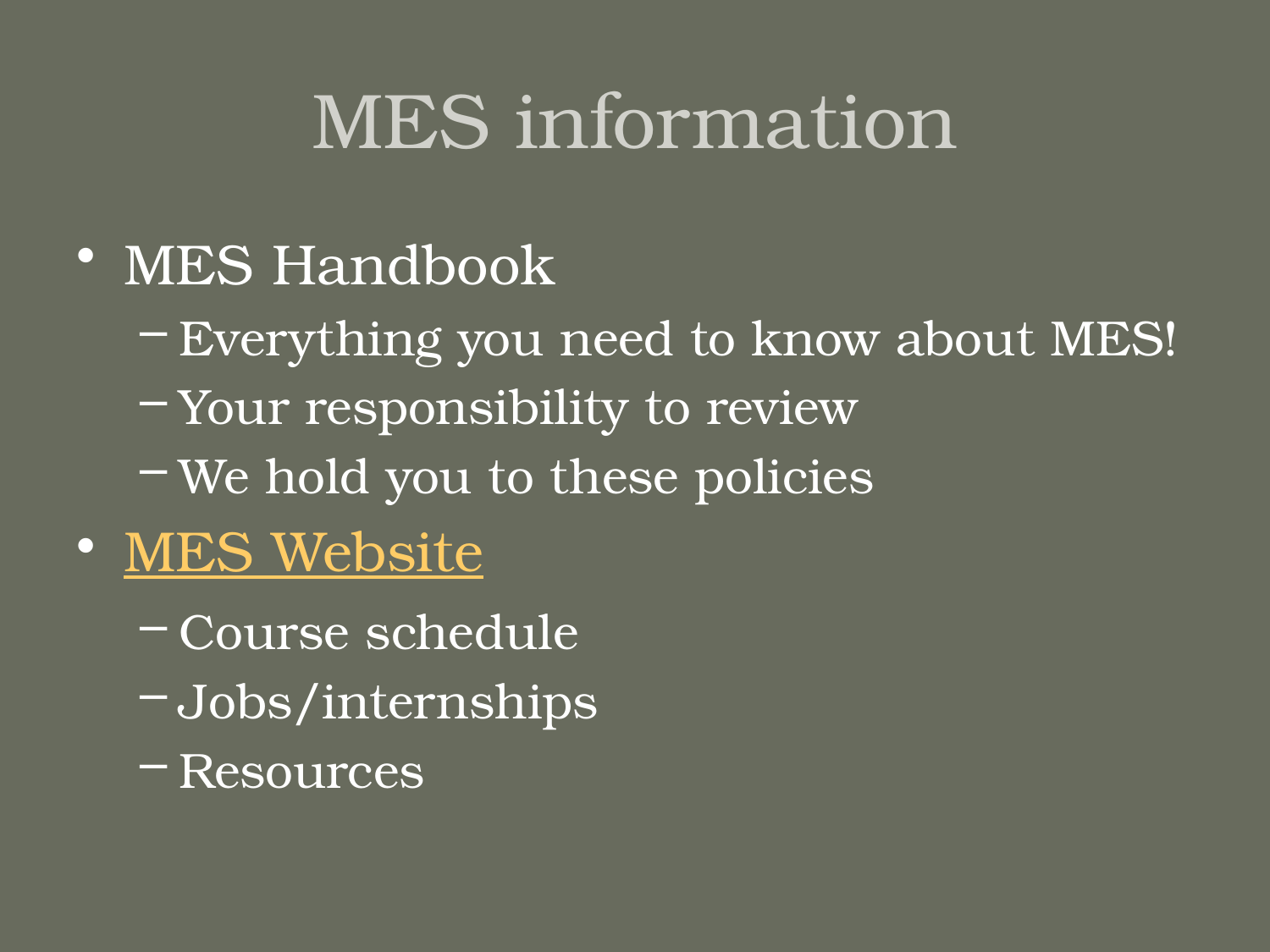

# MES information
MES Handbook
Everything you need to know about MES!
Your responsibility to review
We hold you to these policies
MES Website
Course schedule
Jobs/internships
Resources